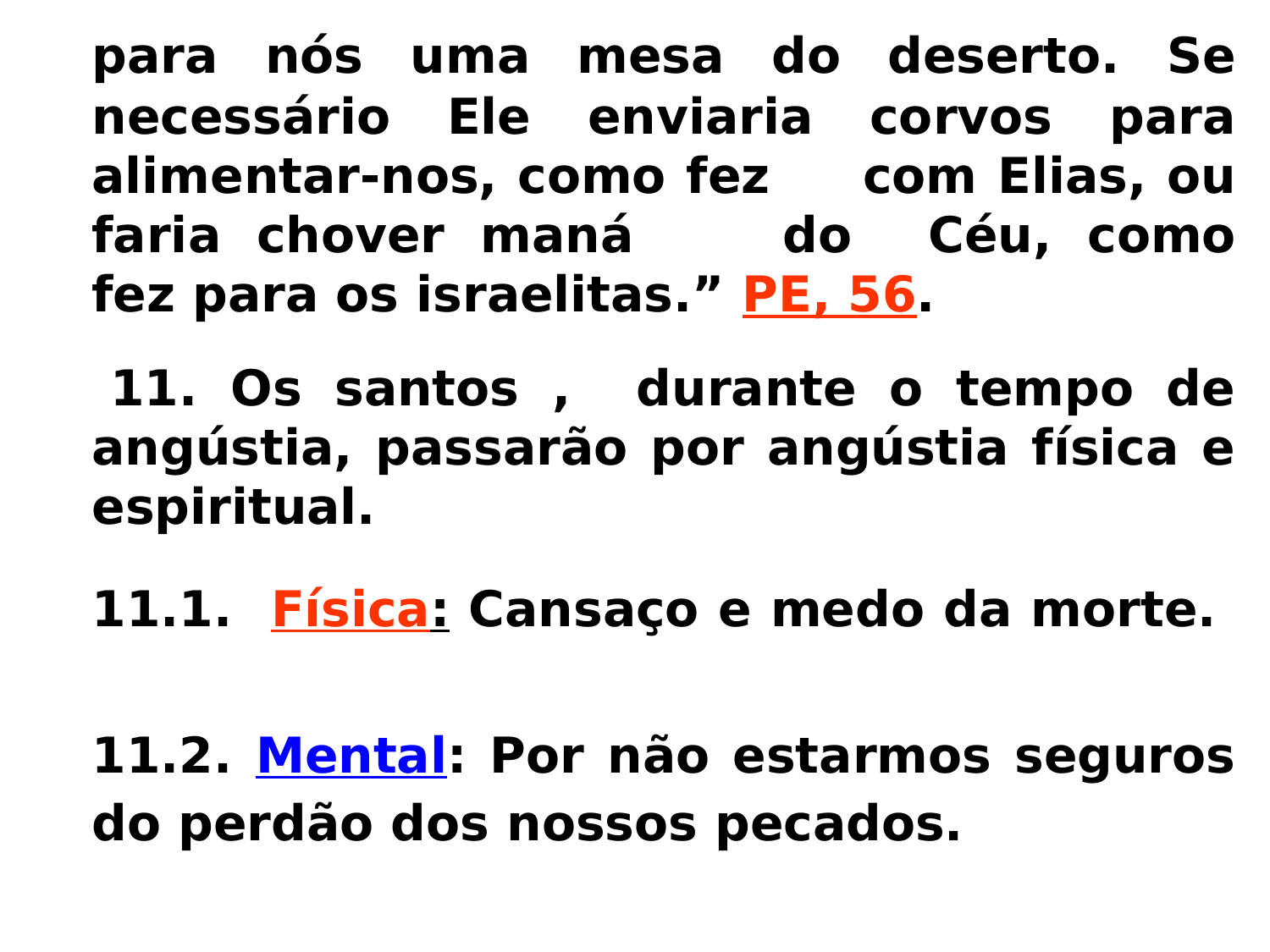

para nós uma mesa do deserto. Se necessário Ele enviaria corvos para alimentar-nos, como fez 	com Elias, ou faria chover maná 	do 	Céu, como fez para os israelitas.” PE, 56.

  11. Os santos ,  durante o tempo de angústia, passarão por angústia física e espiritual.

	11.1.  Física: Cansaço e medo da morte.
	11.2. Mental: Por não estarmos seguros do perdão dos nossos pecados.